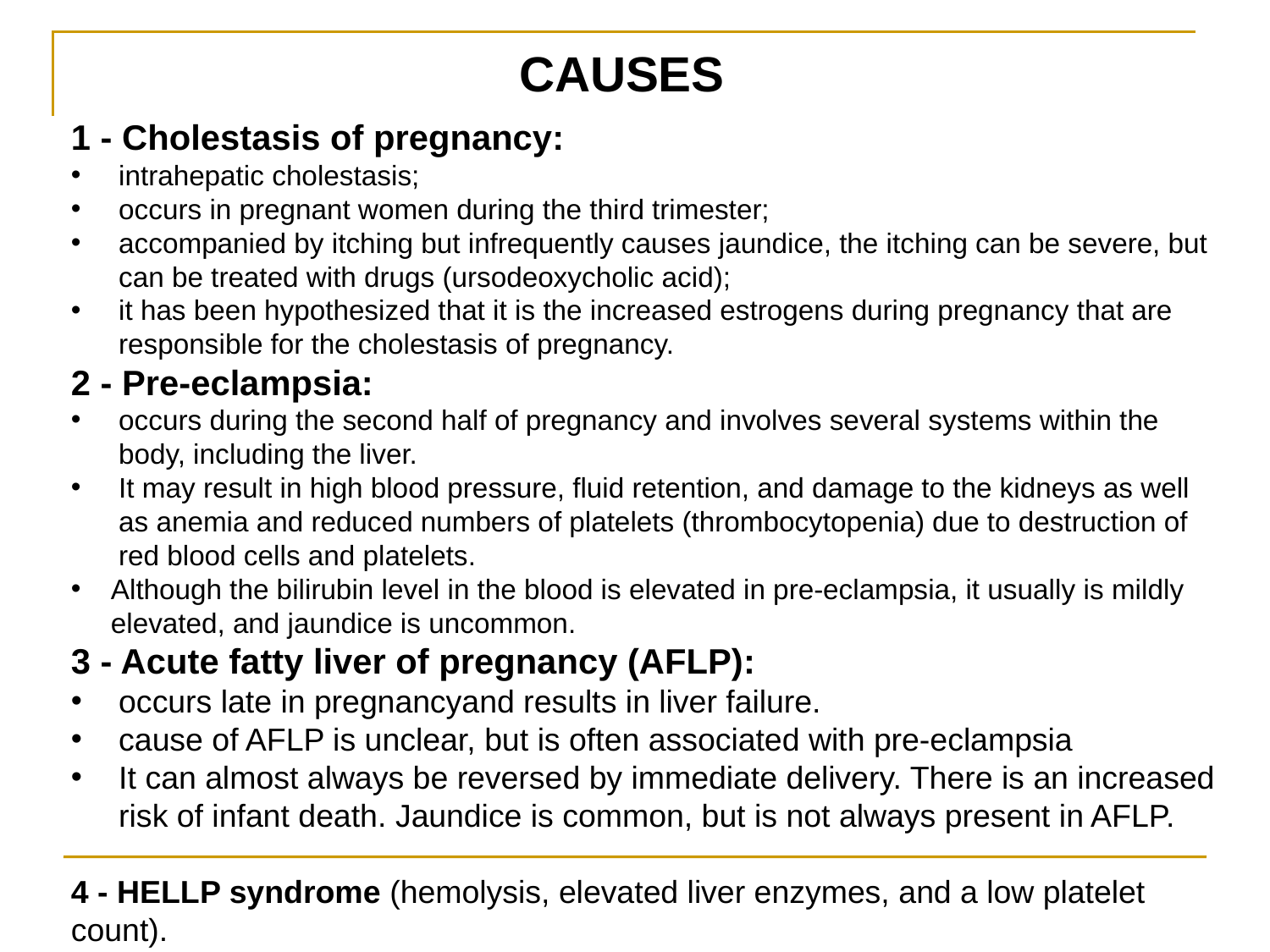

CAUSES
1 - Cholestasis of pregnancy:
intrahepatic cholestasis;
occurs in pregnant women during the third trimester;
accompanied by itching but infrequently causes jaundice, the itching can be severe, but can be treated with drugs (ursodeoxycholic acid);
it has been hypothesized that it is the increased estrogens during pregnancy that are responsible for the cholestasis of pregnancy.
2 - Pre-eclampsia:
occurs during the second half of pregnancy and involves several systems within the body, including the liver.
It may result in high blood pressure, fluid retention, and damage to the kidneys as well as anemia and reduced numbers of platelets (thrombocytopenia) due to destruction of red blood cells and platelets.
Although the bilirubin level in the blood is elevated in pre-eclampsia, it usually is mildly elevated, and jaundice is uncommon.
3 - Acute fatty liver of pregnancy (AFLP):
occurs late in pregnancyand results in liver failure.
cause of AFLP is unclear, but is often associated with pre-eclampsia
It can almost always be reversed by immediate delivery. There is an increased risk of infant death. Jaundice is common, but is not always present in AFLP.

4 - HELLP syndrome (hemolysis, elevated liver enzymes, and a low platelet count).